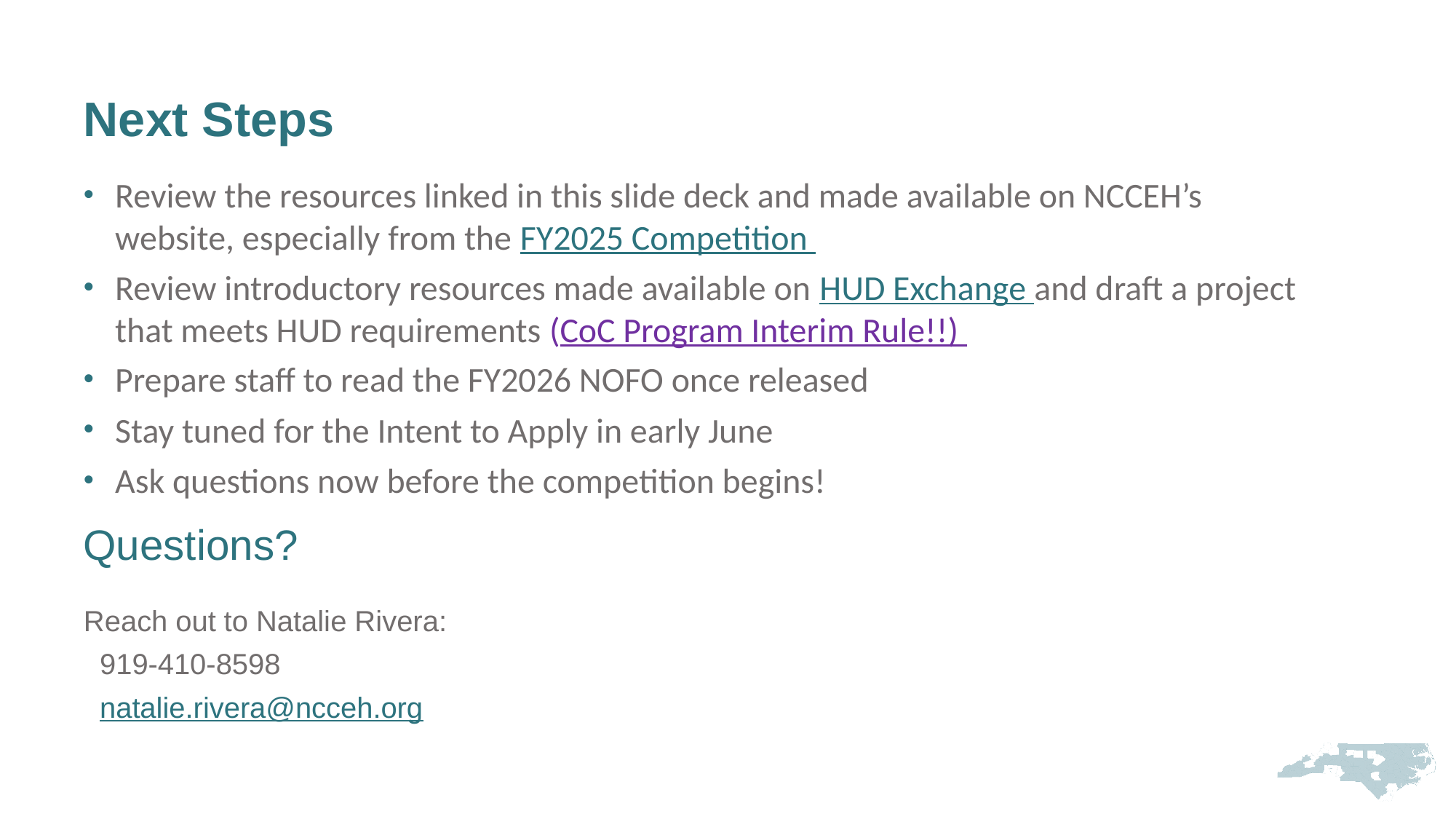

# Next Steps
Review the resources linked in this slide deck and made available on NCCEH’s website, especially from the FY2025 Competition
Review introductory resources made available on HUD Exchange and draft a project that meets HUD requirements (CoC Program Interim Rule!!)
Prepare staff to read the FY2026 NOFO once released
Stay tuned for the Intent to Apply in early June
Ask questions now before the competition begins!

Reach out to Natalie Rivera:
  919-410-8598
  natalie.rivera@ncceh.org

Questions?